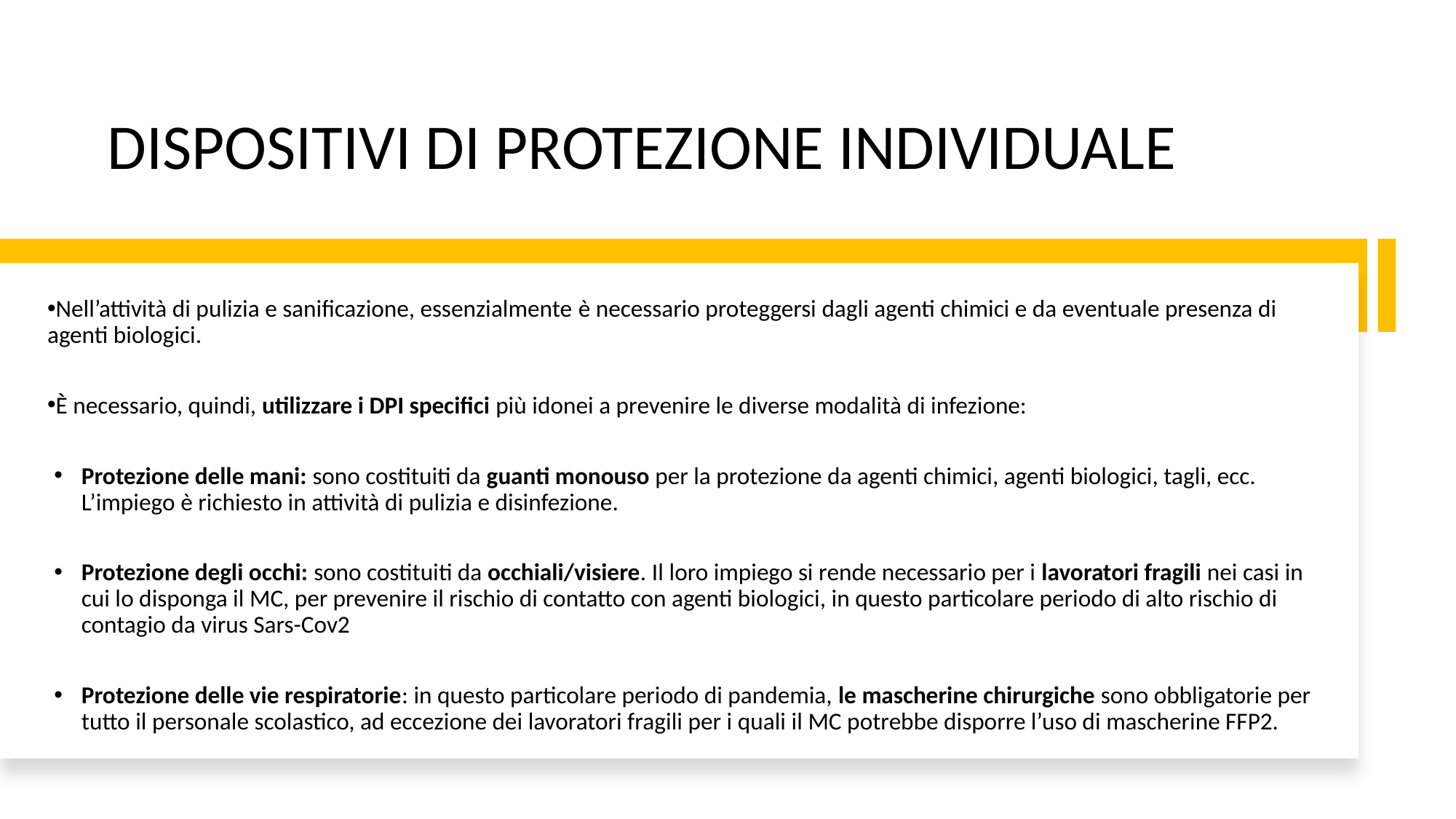

DISPOSITIVI DI PROTEZIONE INDIVIDUALE

Nell’attività di pulizia e sanificazione, essenzialmente è necessario proteggersi dagli agenti chimici e da eventuale presenza di agenti biologici.

È necessario, quindi, utilizzare i DPI specifici più idonei a prevenire le diverse modalità di infezione:

Protezione delle mani: sono costituiti da guanti monouso per la protezione da agenti chimici, agenti biologici, tagli, ecc. L’impiego è richiesto in attività di pulizia e disinfezione.

Protezione degli occhi: sono costituiti da occhiali/visiere. Il loro impiego si rende necessario per i lavoratori fragili nei casi in cui lo disponga il MC, per prevenire il rischio di contatto con agenti biologici, in questo particolare periodo di alto rischio di contagio da virus Sars-Cov2

Protezione delle vie respiratorie: in questo particolare periodo di pandemia, le mascherine chirurgiche sono obbligatorie per tutto il personale scolastico, ad eccezione dei lavoratori fragili per i quali il MC potrebbe disporre l’uso di mascherine FFP2.